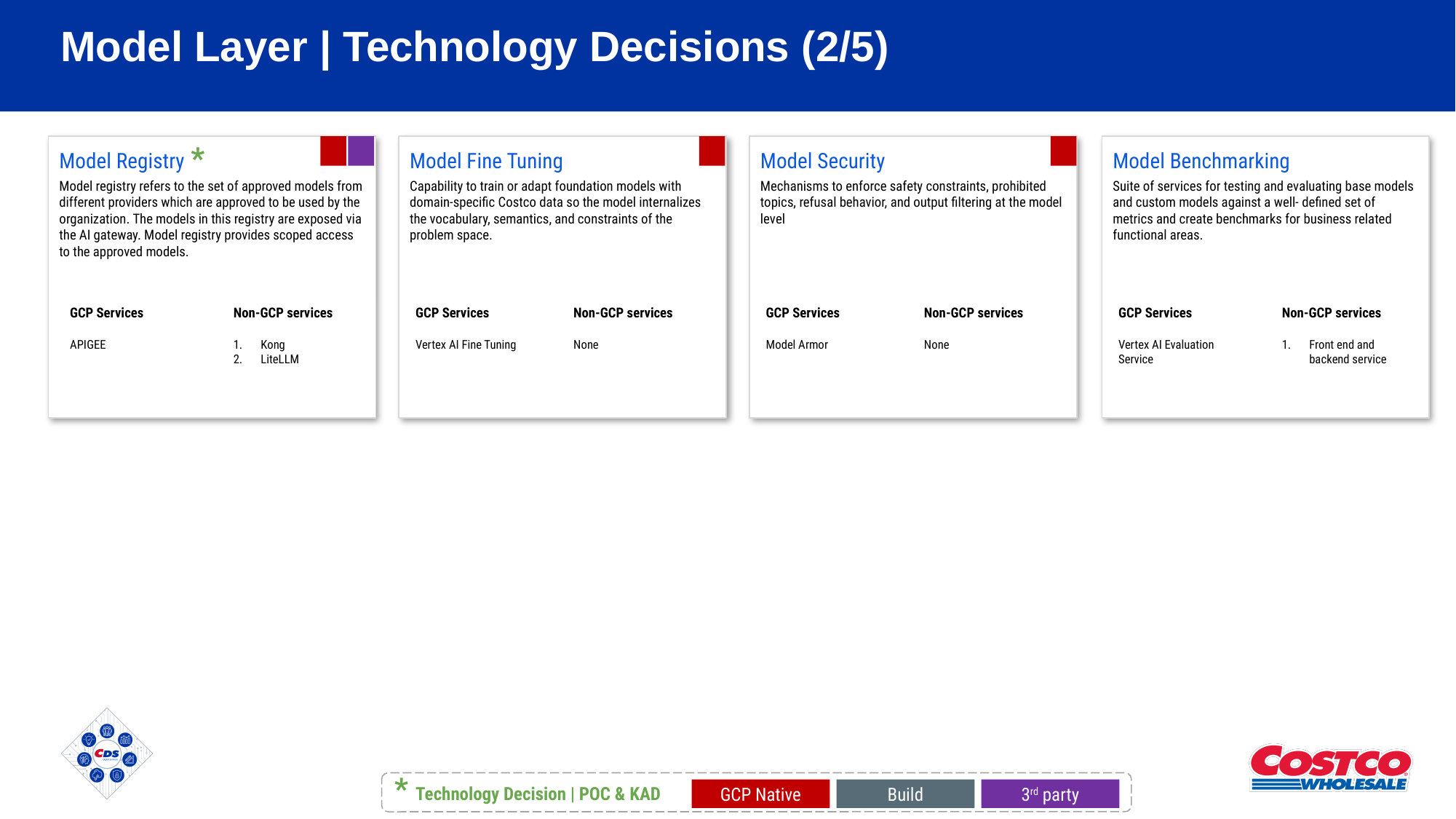

# Model Layer | Technology Decisions (2/5)
Model Registry
Model registry refers to the set of approved models from different providers which are approved to be used by the organization. The models in this registry are exposed via the AI gateway. Model registry provides scoped access to the approved models.

GCP Services

APIGEE
Non-GCP services

Kong
LiteLLM

Model Fine Tuning
Capability to train or adapt foundation models with domain-specific Costco data so the model internalizes the vocabulary, semantics, and constraints of the problem space.

GCP Services

Vertex AI Fine Tuning
Non-GCP services

None

Model Security
Mechanisms to enforce safety constraints, prohibited topics, refusal behavior, and output filtering at the model level

3rd Party Services

None
GCP Services

Model Armor
Non-GCP services

None

Model Benchmarking
Suite of services for testing and evaluating base models and custom models against a well- defined set of metrics and create benchmarks for business related functional areas.

3rd Party Services

None
GCP Services

Vertex AI Evaluation Service
Non-GCP services

Front end and backend service
*
Technology Decision | POC & KAD
*

GCP Native
Build
3rd party